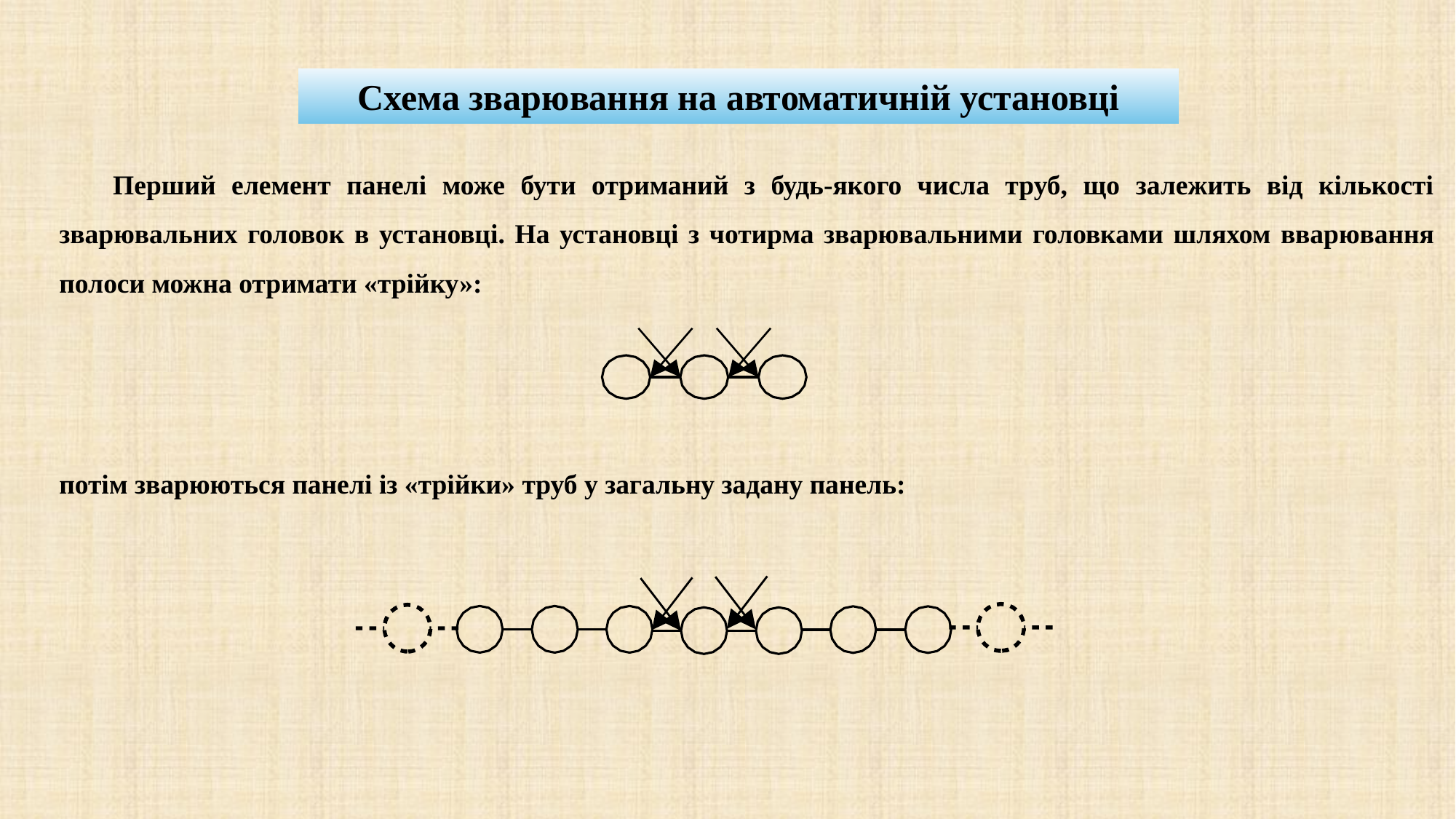

Схема зварювання на автоматичній установці
Перший елемент панелі може бути отриманий з будь-якого числа труб, що залежить від кількості зварювальних головок в установці. На установці з чотирма зварювальними головками шляхом вварювання полоси можна отримати «трійку»:

потім зварюються панелі із «трійки» труб у загальну задану панель: